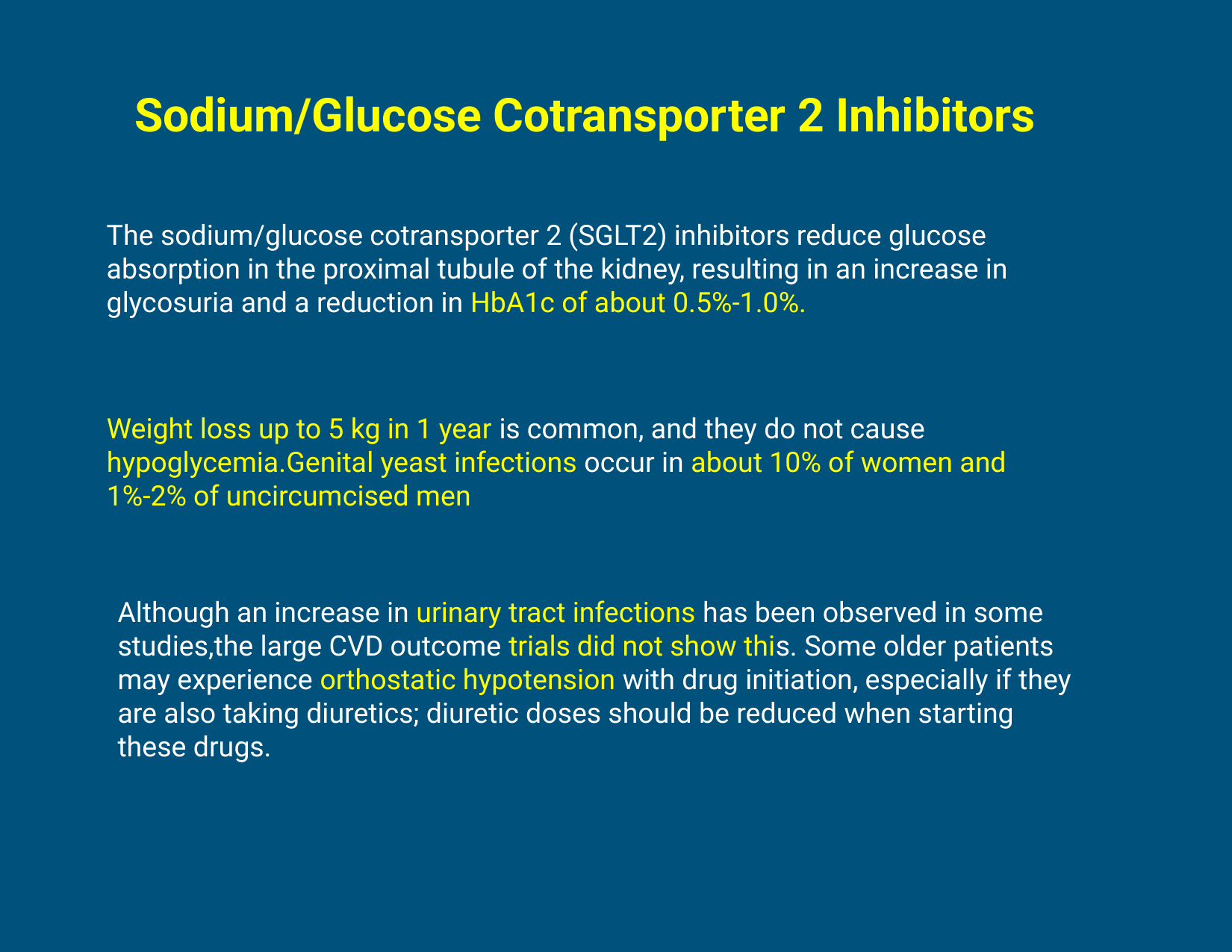

Sodium/Glucose Cotransporter 2 Inhibitors
The sodium/glucose cotransporter 2 (SGLT2) inhibitors reduce glucose absorption in the proximal tubule of the kidney, resulting in an increase in glycosuria and a reduction in HbA1c of about 0.5%-1.0%.

Weight loss up to 5 kg in 1 year is common, and they do not cause hypoglycemia.Genital yeast infections occur in about 10% of women and 1%-2% of uncircumcised men

Although an increase in urinary tract infections has been observed in some studies,the large CVD outcome trials did not show this. Some older patients may experience orthostatic hypotension with drug initiation, especially if they are also taking diuretics; diuretic doses should be reduced when starting these drugs.